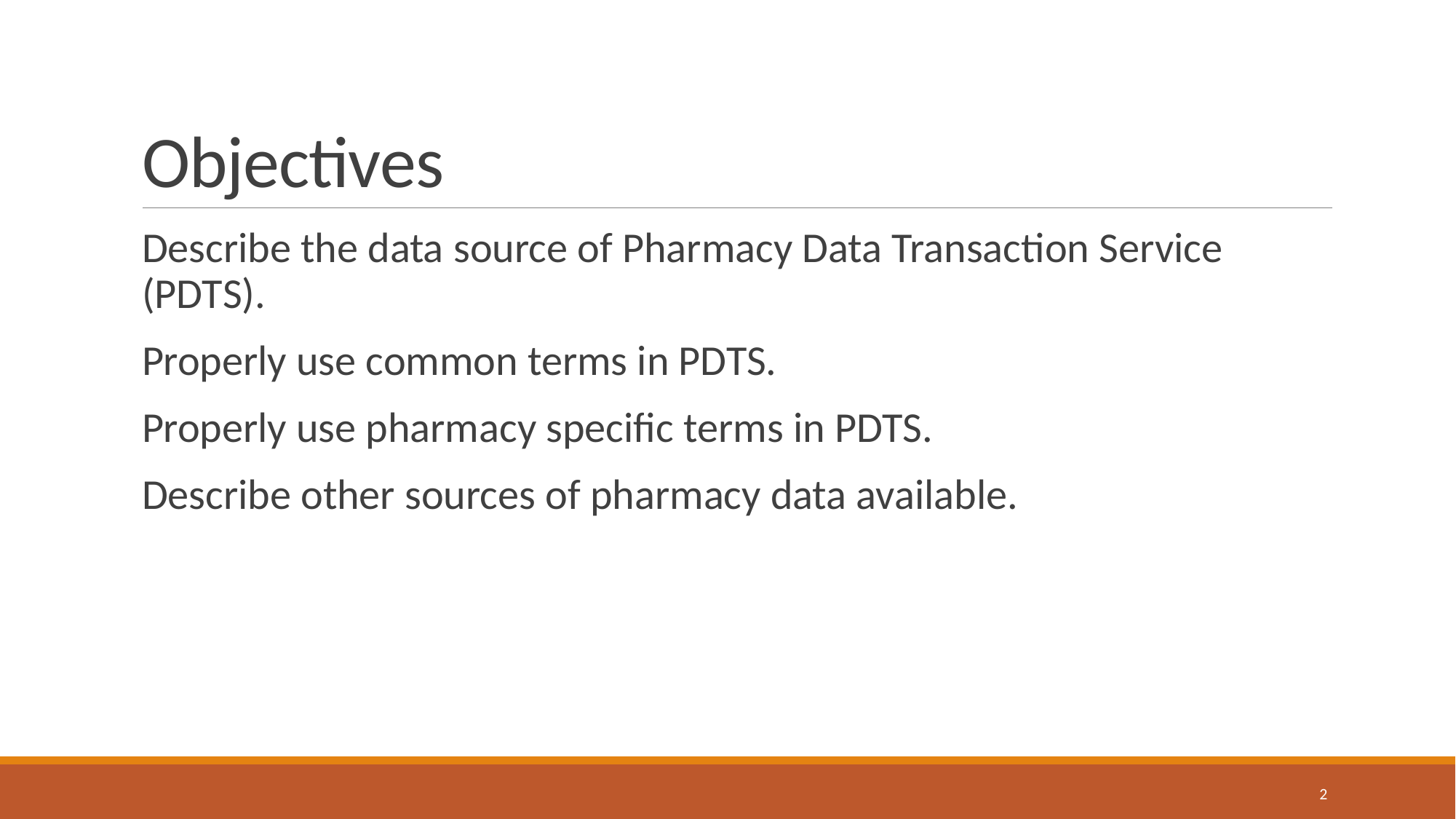

# Objectives
Describe the data source of Pharmacy Data Transaction Service (PDTS).
Properly use common terms in PDTS.
Properly use pharmacy specific terms in PDTS.
Describe other sources of pharmacy data available.

2